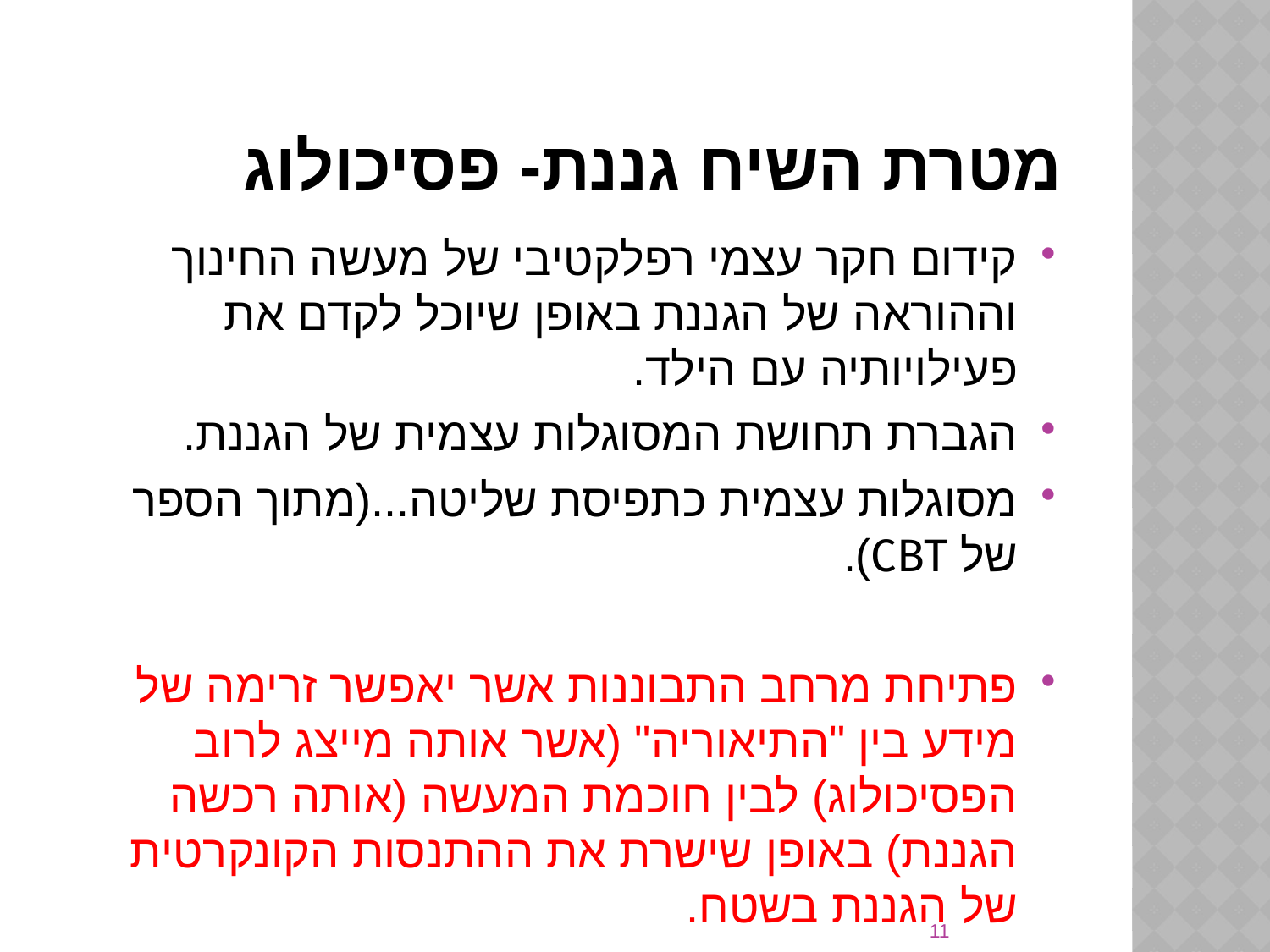

# מטרת השיח גננת- פסיכולוג
קידום חקר עצמי רפלקטיבי של מעשה החינוך וההוראה של הגננת באופן שיוכל לקדם את פעילויותיה עם הילד.
הגברת תחושת המסוגלות עצמית של הגננת.
מסוגלות עצמית כתפיסת שליטה...(מתוך הספר של CBT).

פתיחת מרחב התבוננות אשר יאפשר זרימה של מידע בין "התיאוריה" (אשר אותה מייצג לרוב הפסיכולוג) לבין חוכמת המעשה (אותה רכשה הגננת) באופן שישרת את ההתנסות הקונקרטית של הגננת בשטח.
11